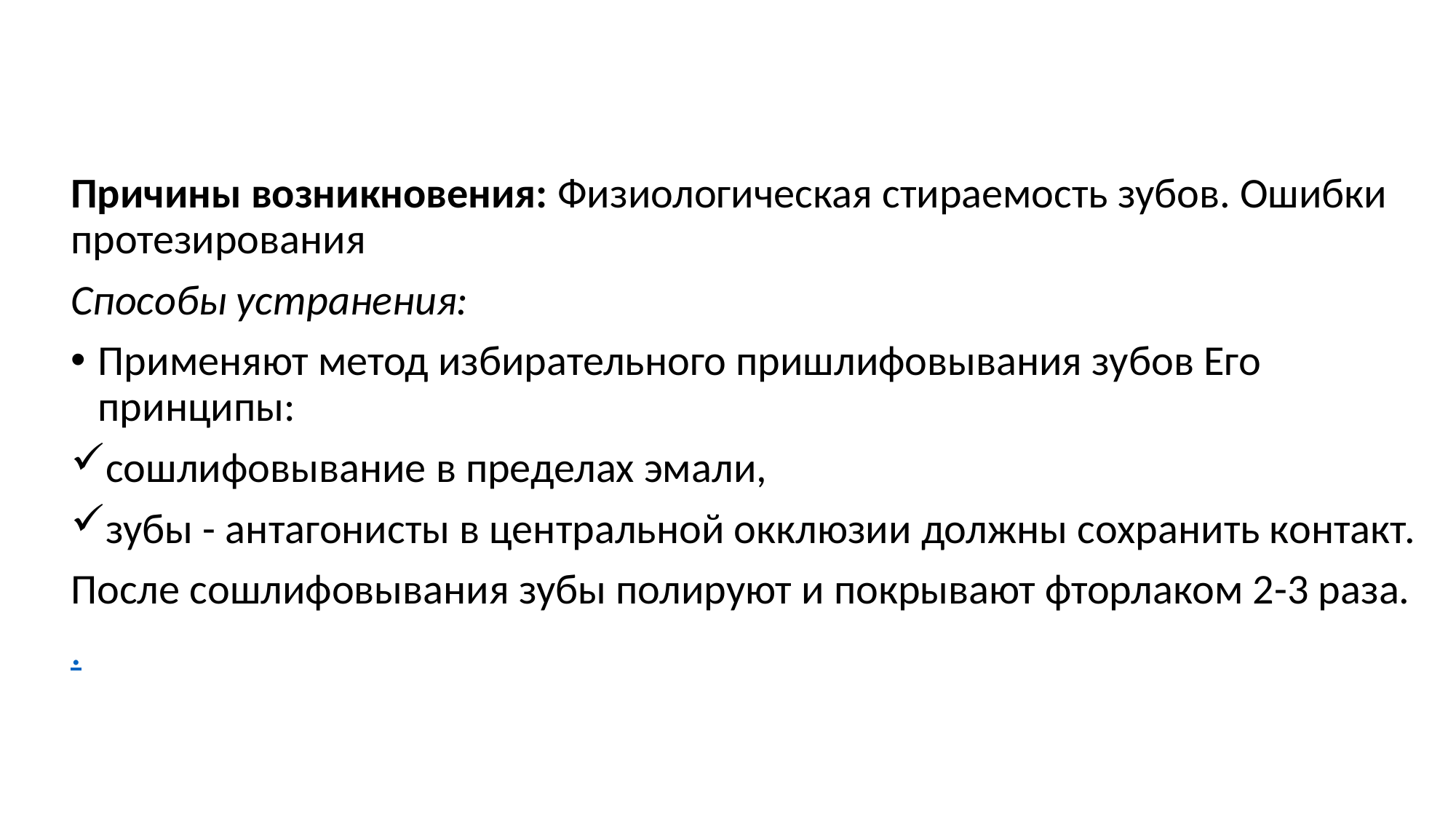

Причины возникновения: Физиологическая стираемость зубов. Ошибки протезирования
Способы устранения:
Применяют метод избирательного пришлифовывания зубов Его принципы:
сошлифовывание в пределах эмали,
зубы - антагонисты в центральной окклюзии должны сохранить контакт.
После сошлифовывания зубы полируют и покрывают фторлаком 2-3 раза.
.